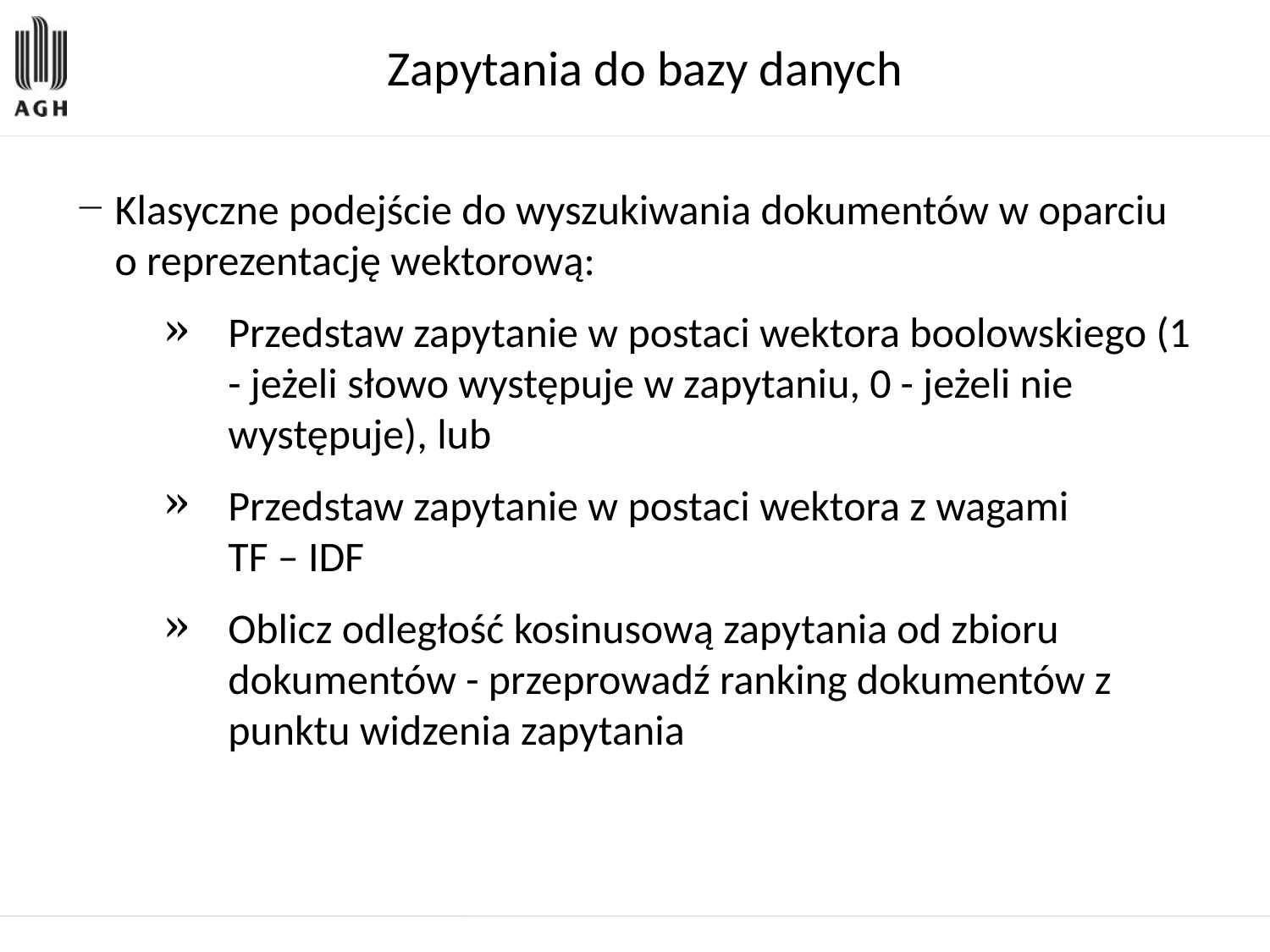

Zapytania do bazy danych
Klasyczne podejście do wyszukiwania dokumentów w oparciu o reprezentację wektorową:
Przedstaw zapytanie w postaci wektora boolowskiego (1 - jeżeli słowo występuje w zapytaniu, 0 - jeżeli nie występuje), lub
Przedstaw zapytanie w postaci wektora z wagami
TF – IDF
Oblicz odległość kosinusową zapytania od zbioru dokumentów - przeprowadź ranking dokumentów z punktu widzenia zapytania